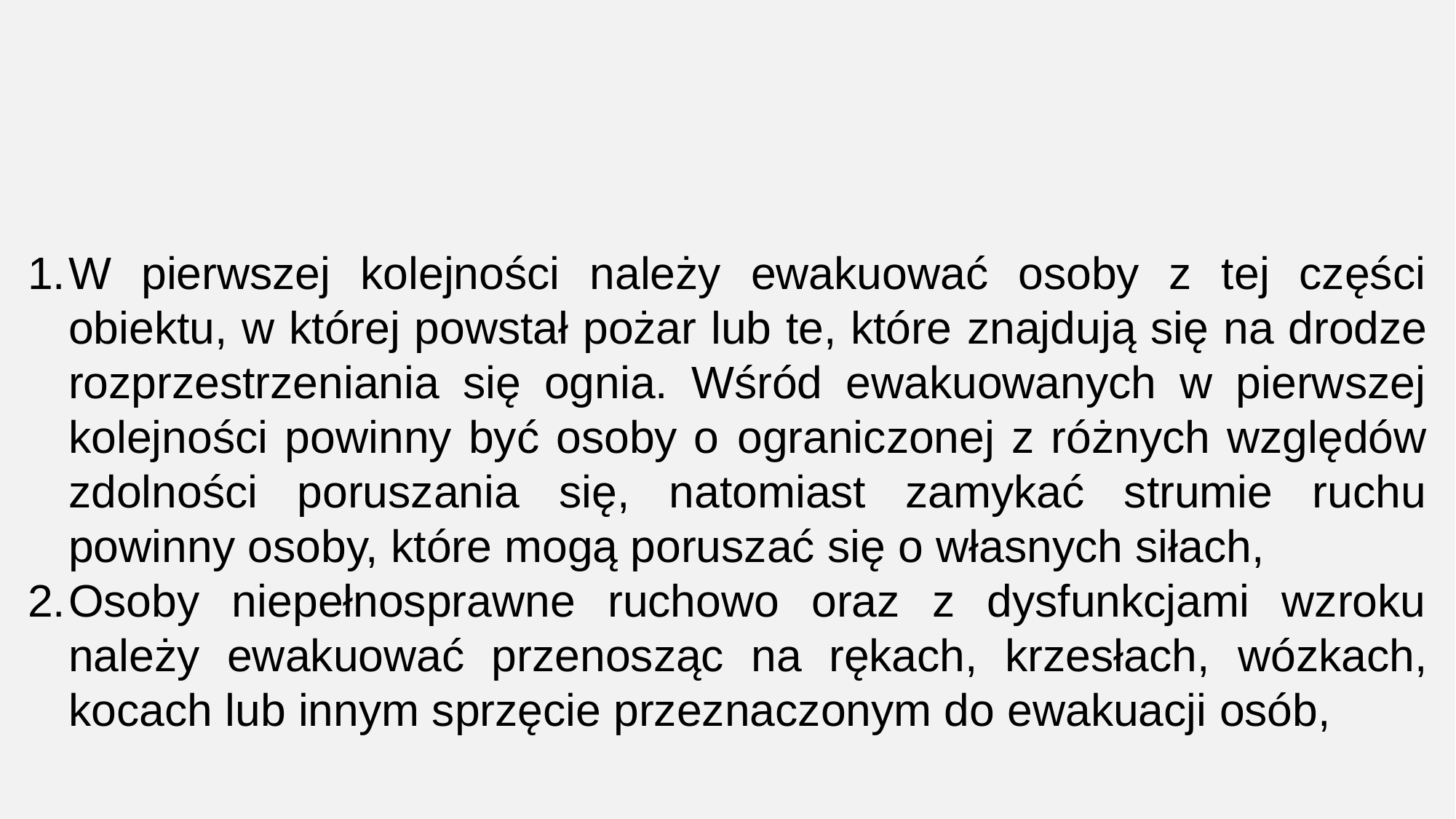

W pierwszej kolejności należy ewakuować osoby z tej części obiektu, w której powstał pożar lub te, które znajdują się na drodze rozprzestrzeniania się ognia. Wśród ewakuowanych w pierwszej kolejności powinny być osoby o ograniczonej z różnych względów zdolności poruszania się, natomiast zamykać strumie ruchu powinny osoby, które mogą poruszać się o własnych siłach,
Osoby niepełnosprawne ruchowo oraz z dysfunkcjami wzroku należy ewakuować przenosząc na rękach, krzesłach, wózkach, kocach lub innym sprzęcie przeznaczonym do ewakuacji osób,